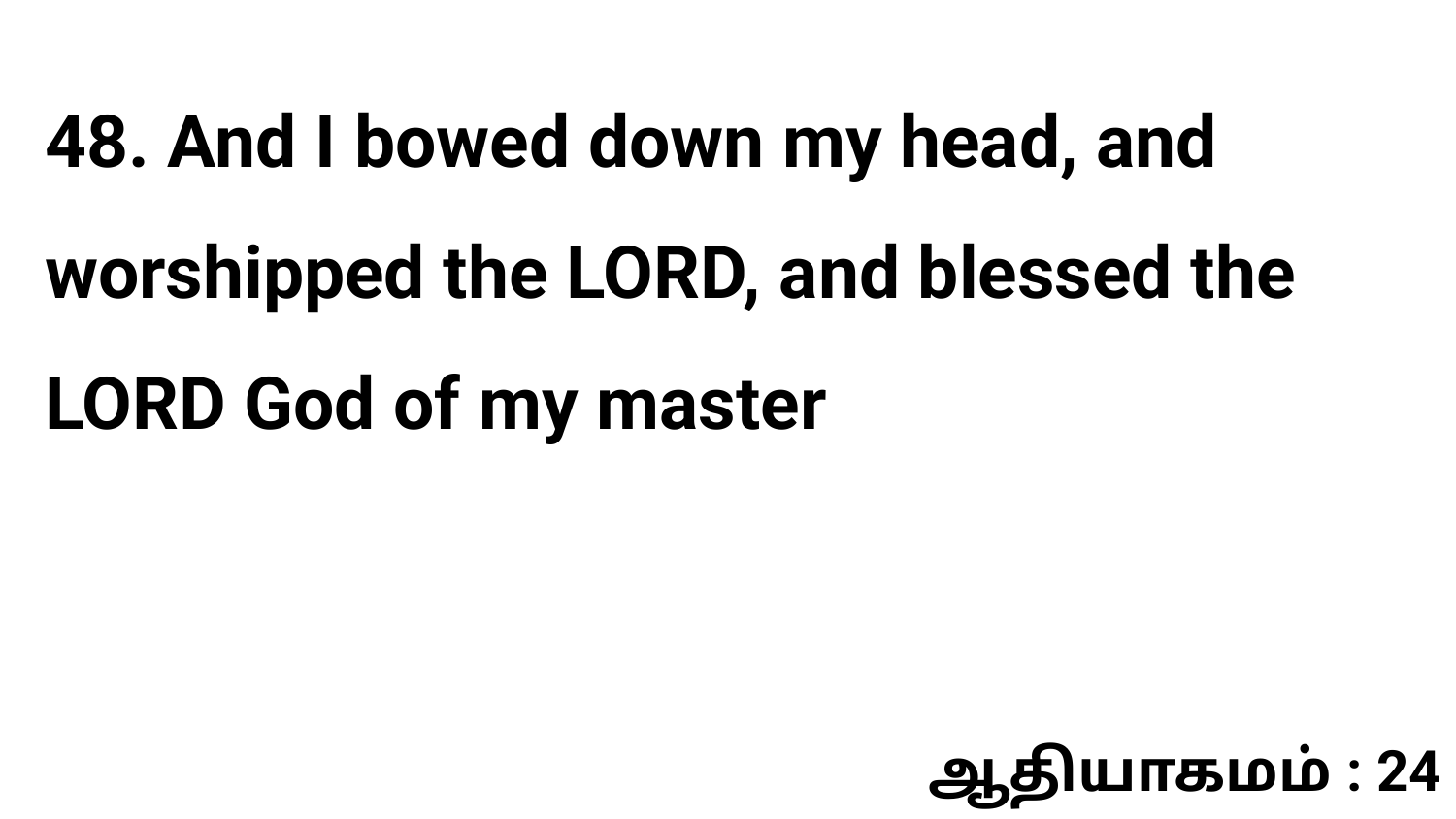

48. And I bowed down my head, and worshipped the LORD, and blessed the LORD God of my master
ஆதியாகமம் : 24